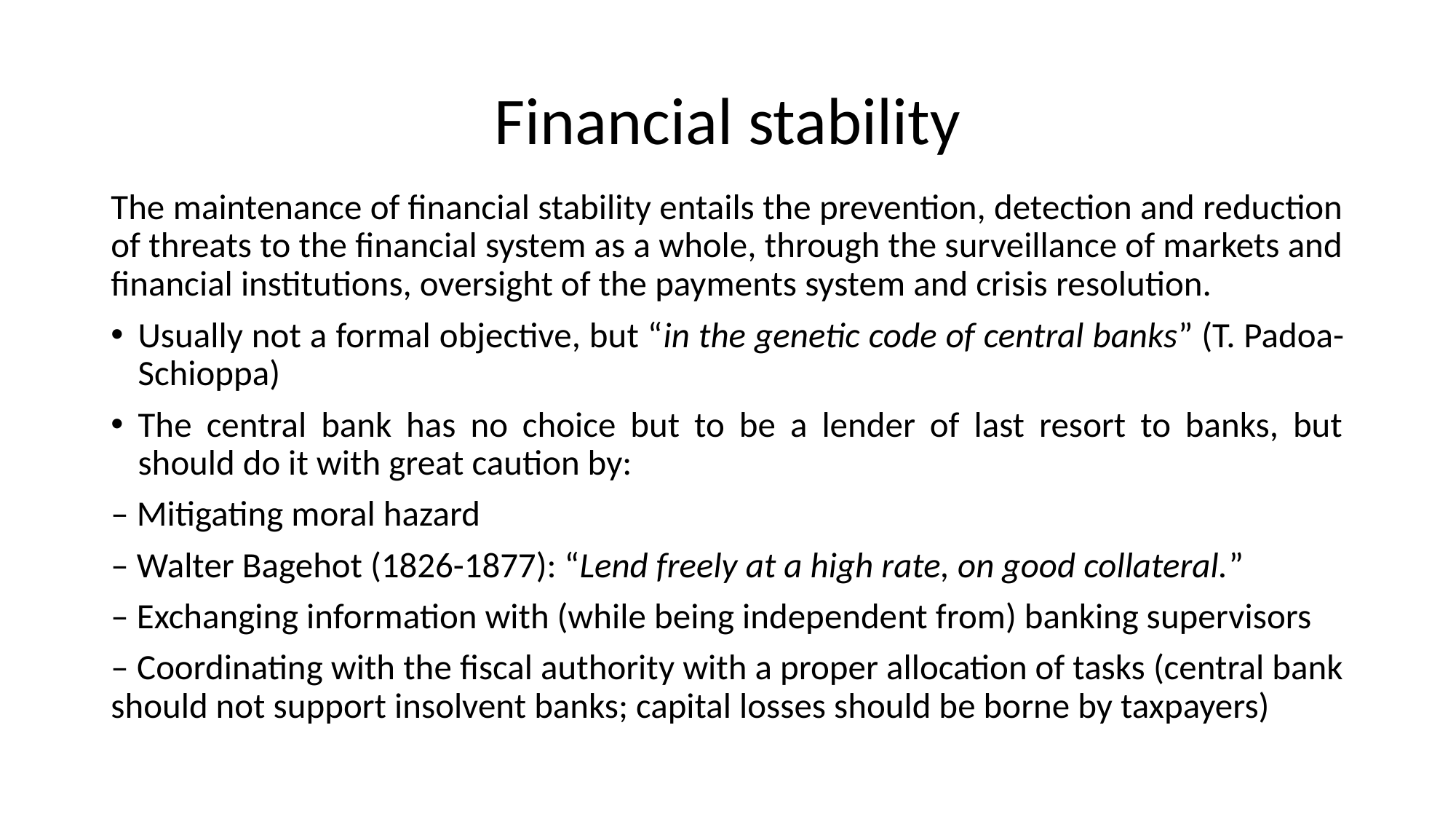

# Financial stability
The maintenance of financial stability entails the prevention, detection and reduction of threats to the financial system as a whole, through the surveillance of markets and financial institutions, oversight of the payments system and crisis resolution.
Usually not a formal objective, but “in the genetic code of central banks” (T. Padoa-Schioppa)
The central bank has no choice but to be a lender of last resort to banks, but should do it with great caution by:
– Mitigating moral hazard
– Walter Bagehot (1826-1877): “Lend freely at a high rate, on good collateral.”
– Exchanging information with (while being independent from) banking supervisors
– Coordinating with the fiscal authority with a proper allocation of tasks (central bank should not support insolvent banks; capital losses should be borne by taxpayers)